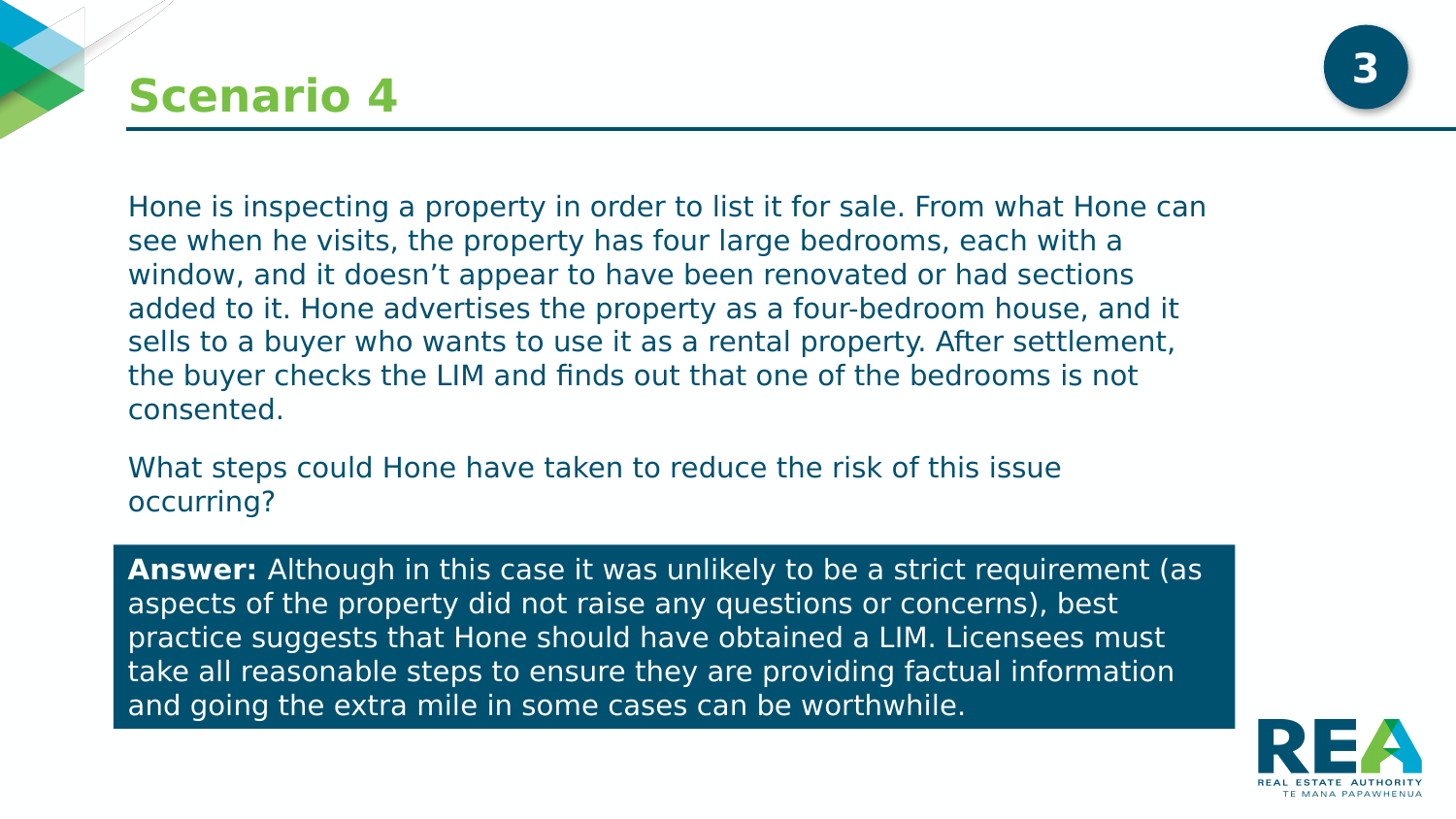

# Scenario 4
3
Hone is inspecting a property in order to list it for sale. From what Hone can see when he visits, the property has four large bedrooms, each with a window, and it doesn’t appear to have been renovated or had sections added to it. Hone advertises the property as a four-bedroom house, and it sells to a buyer who wants to use it as a rental property. After settlement, the buyer checks the LIM and finds out that one of the bedrooms is not consented.
What steps could Hone have taken to reduce the risk of this issue occurring?
Answer: Although in this case it was unlikely to be a strict requirement (as aspects of the property did not raise any questions or concerns), best practice suggests that Hone should have obtained a LIM. Licensees must take all reasonable steps to ensure they are providing factual information and going the extra mile in some cases can be worthwhile.